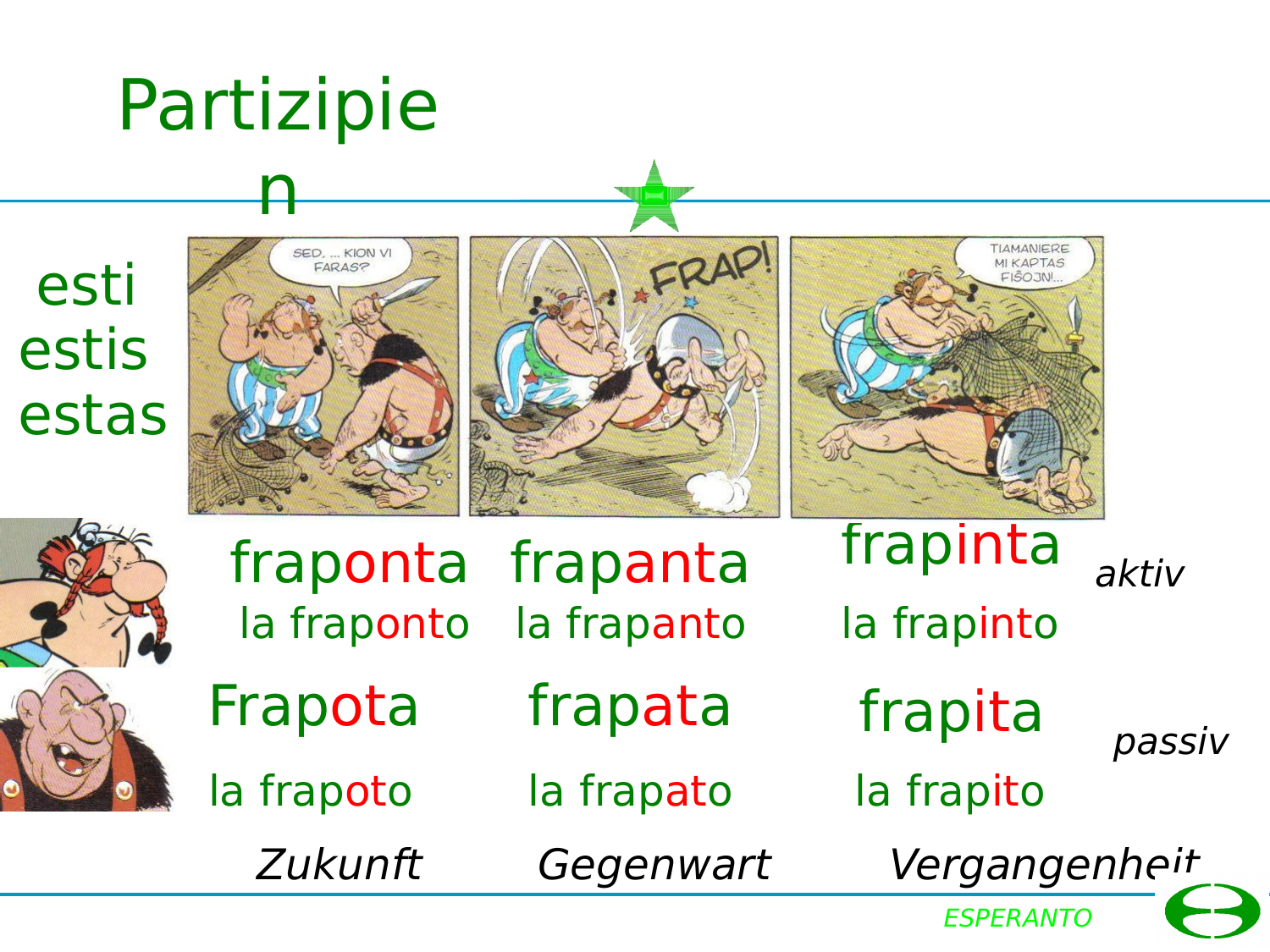

# Partizipien

esti  estis  estas  estos

| fraponta | frapanta | frapinta aktiv |
| --- | --- | --- |
| la fraponto | la frapanto | la frapinto |
| Frapota | frapata | frapita passiv |
| la frapoto | la frapato | la frapito |
| Zukunft | Gegenwart | Vergangenheit |

ESPERANTO